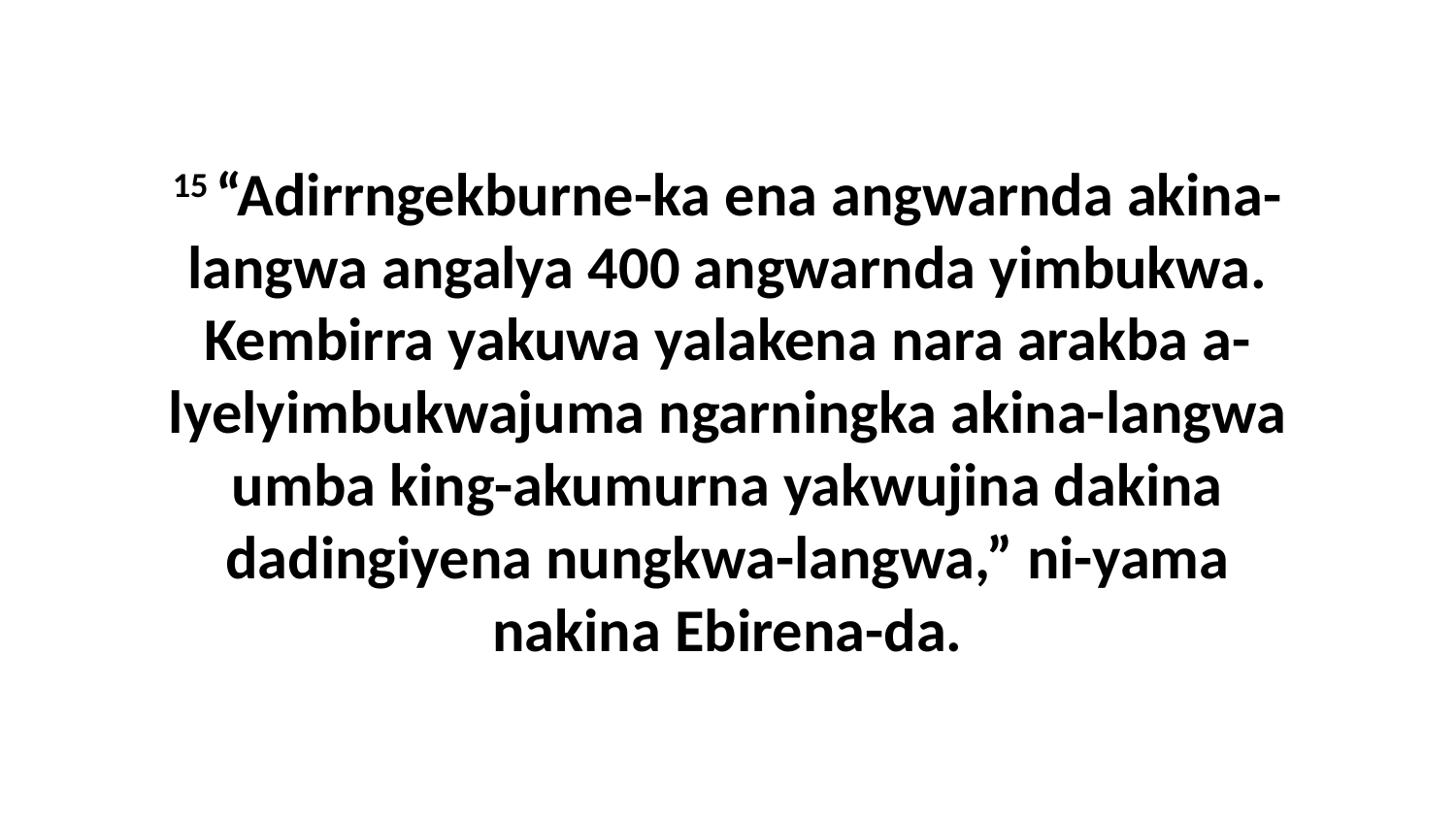

15 “Adirrngekburne-ka ena angwarnda akina-langwa angalya 400 angwarnda yimbukwa. Kembirra yakuwa yalakena nara arakba a-lyelyimbukwajuma ngarningka akina-langwa umba king-akumurna yakwujina dakina dadingiyena nungkwa-langwa,” ni-yama nakina Ebirena-da.